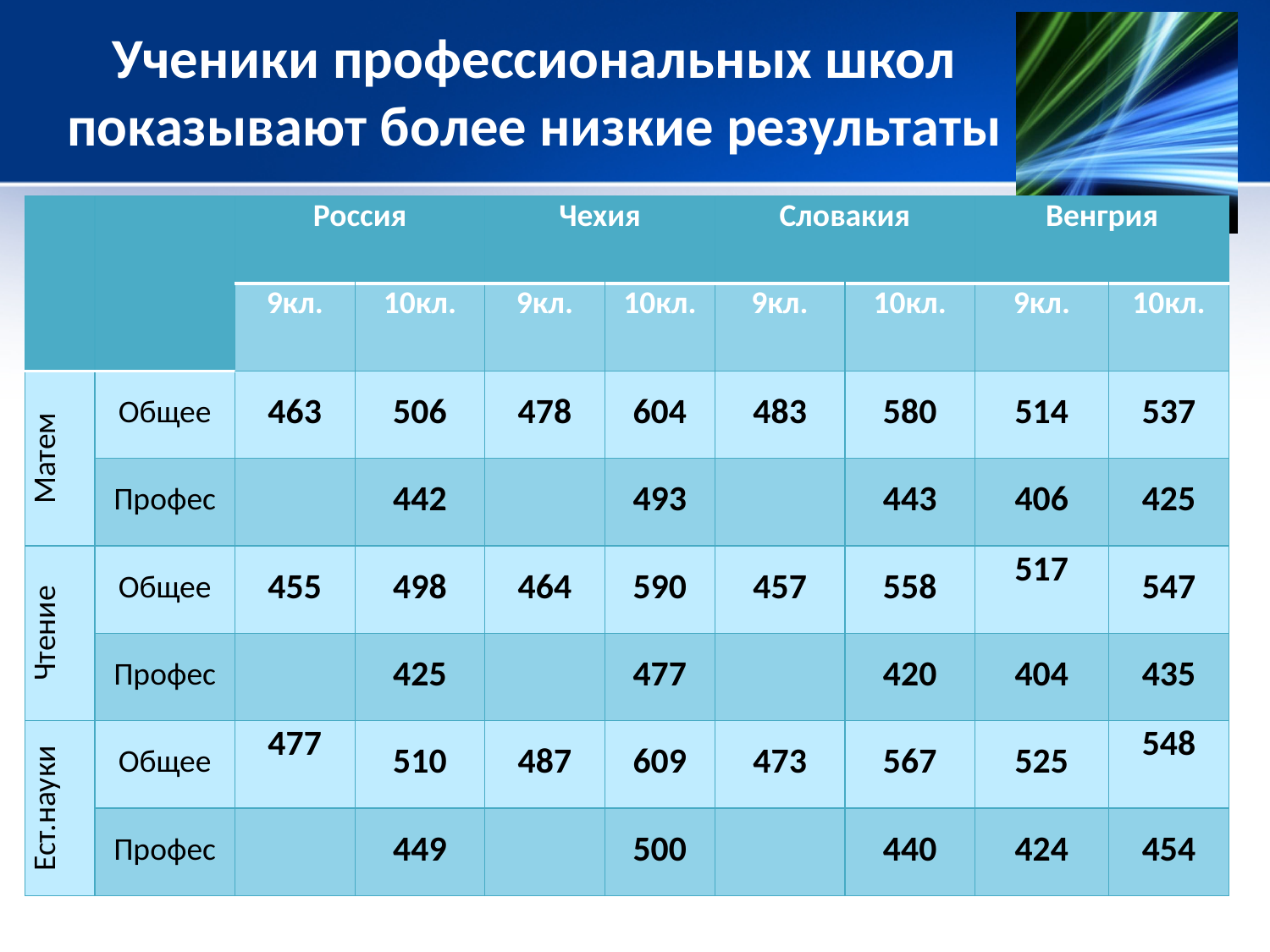

# Ученики профессиональных школ показывают более низкие результаты
|  |  | Россия |  | Чехия |  | Словакия |  | Венгрия |  |
| --- | --- | --- | --- | --- | --- | --- | --- | --- | --- |
|  |  | 9кл. | 10кл. | 9кл. | 10кл. | 9кл. | 10кл. | 9кл. | 10кл. |
| Матем | Общее | 463 | 506 | 478 | 604 | 483 | 580 | 514 | 537 |
|  | Профес |  | 442 |  | 493 |  | 443 | 406 | 425 |
| Чтение | Общее | 455 | 498 | 464 | 590 | 457 | 558 | 517 | 547 |
|  | Профес |  | 425 |  | 477 |  | 420 | 404 | 435 |
| Ест.науки | Общее | 477 | 510 | 487 | 609 | 473 | 567 | 525 | 548 |
|  | Профес |  | 449 |  | 500 |  | 440 | 424 | 454 |